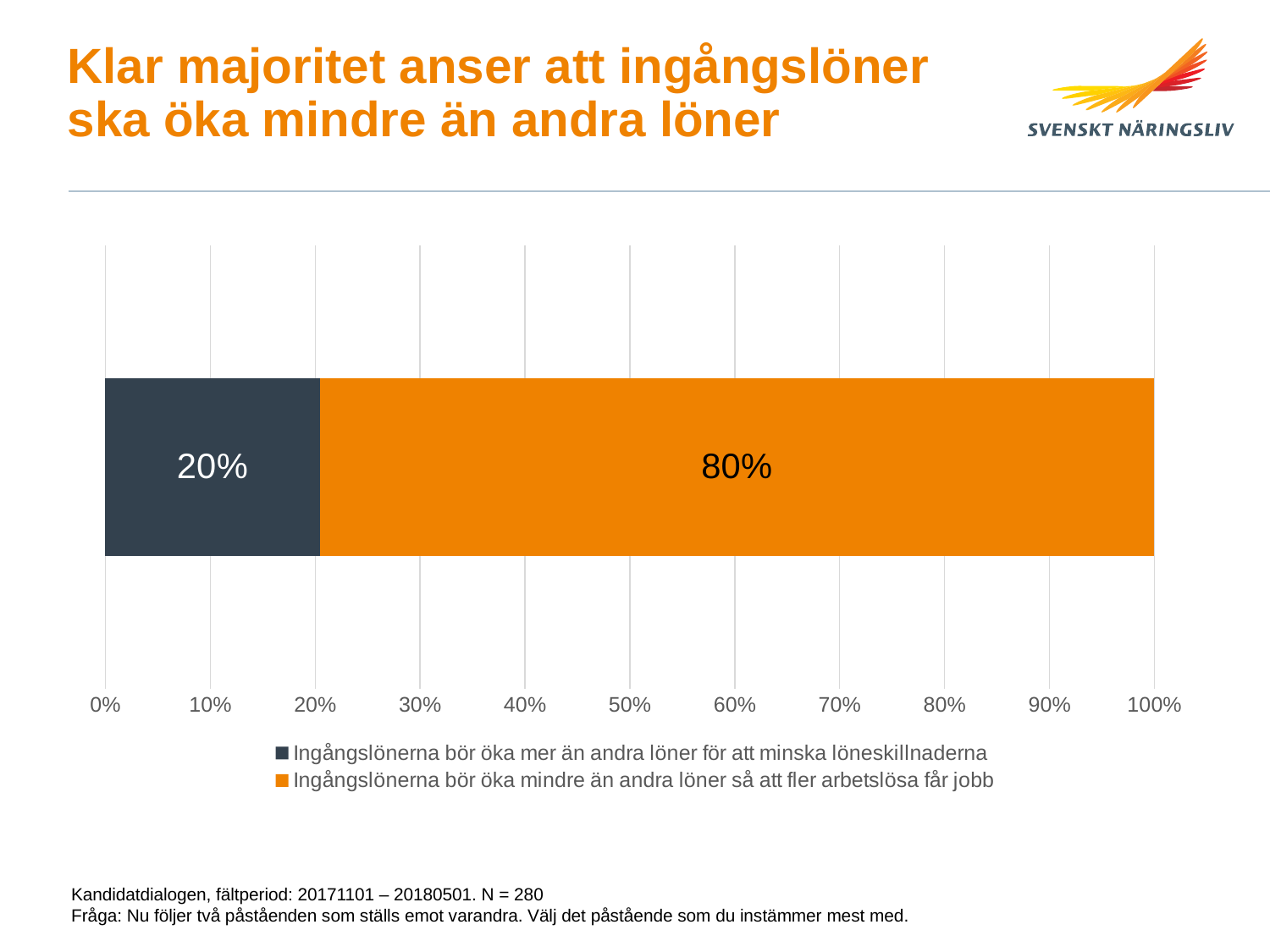

# Klar majoritet anser att ingångslöner ska öka mindre än andra löner

### Chart

| Category | Ingångslönerna bör öka mer än andra löner för att minska löneskillnaderna | Ingångslönerna bör öka mindre än andra löner så att fler arbetslösa får jobb |
|---|---|---|
| Kategori 1 | 0.20444444444444446 | 0.7955555555555556 |
Kandidatdialogen, fältperiod: 20171101 – 20180501. N = 280
Fråga: Nu följer två påståenden som ställs emot varandra. Välj det påstående som du instämmer mest med.